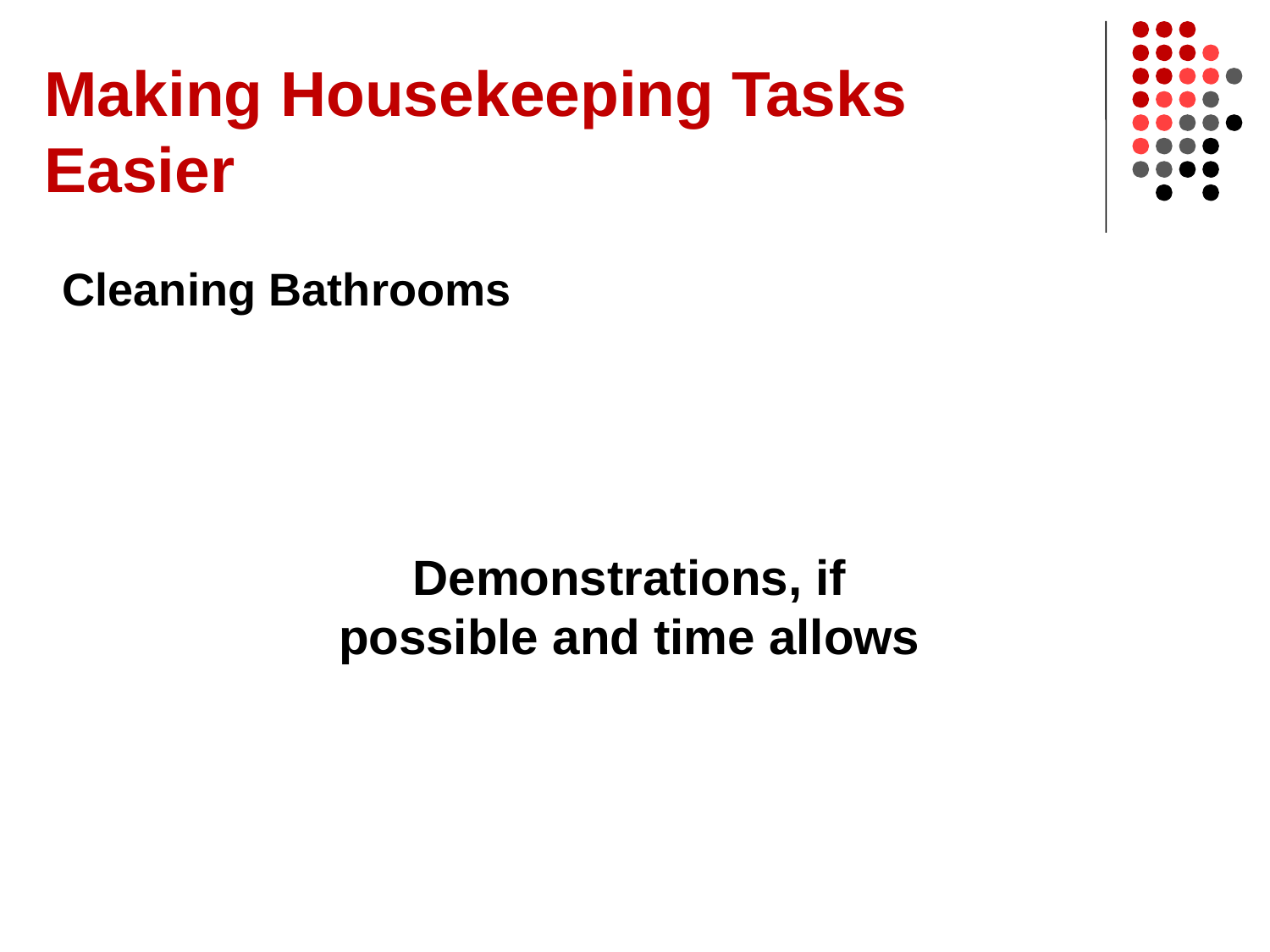

# Making Housekeeping Tasks Easier
Cleaning Bathrooms
Demonstrations, if possible and time allows